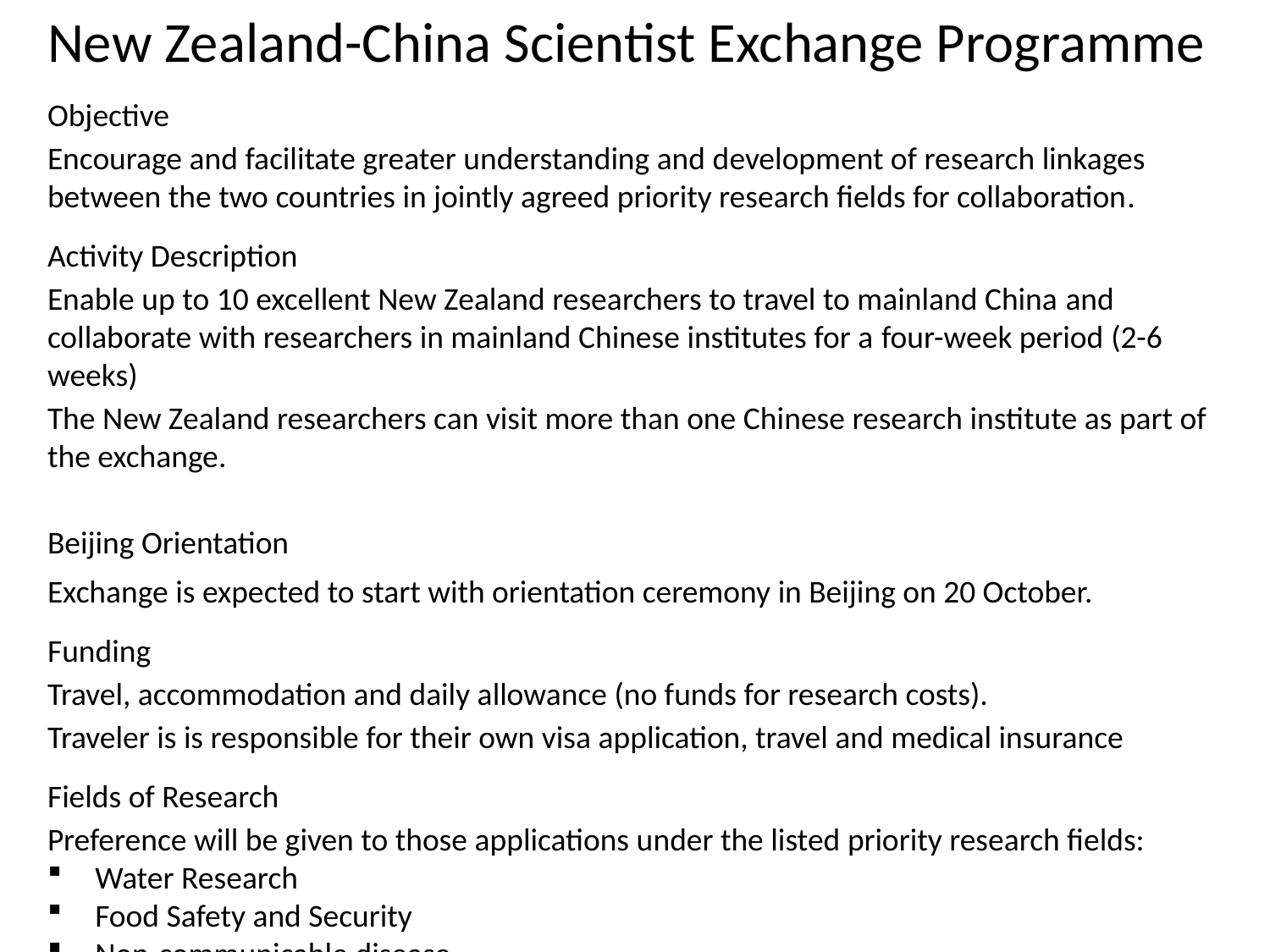

New Zealand-China Scientist Exchange Programme
Objective
Encourage and facilitate greater understanding and development of research linkages between the two countries in jointly agreed priority research fields for collaboration.
Activity Description
Enable up to 10 excellent New Zealand researchers to travel to mainland China and collaborate with researchers in mainland Chinese institutes for a four-week period (2-6 weeks)
The New Zealand researchers can visit more than one Chinese research institute as part of the exchange.

Beijing Orientation
Exchange is expected to start with orientation ceremony in Beijing on 20 October.
Funding
Travel, accommodation and daily allowance (no funds for research costs).
Traveler is is responsible for their own visa application, travel and medical insurance
Fields of Research
Preference will be given to those applications under the listed priority research fields:
Water Research
Food Safety and Security
Non-communicable disease.